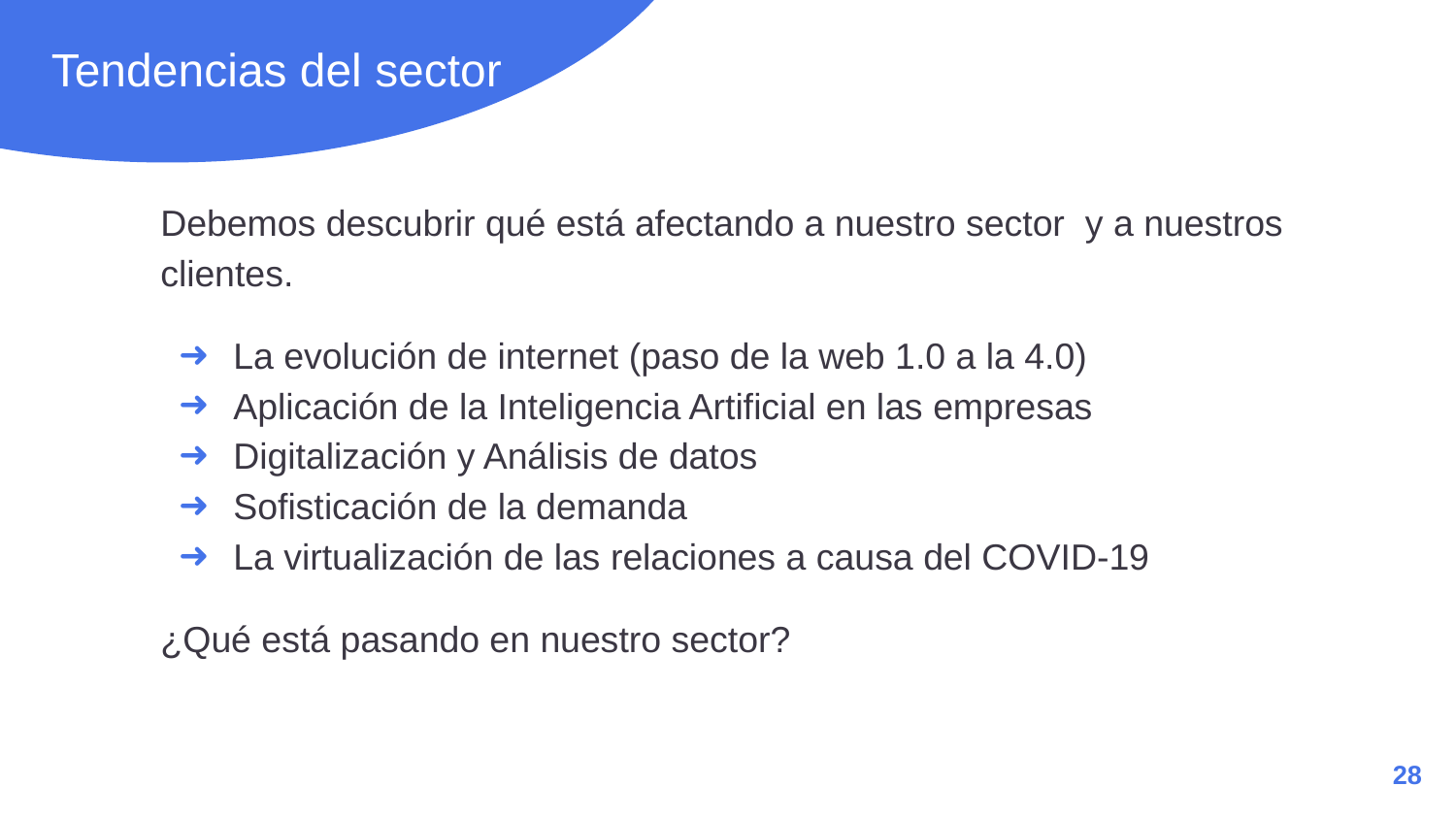

# Tendencias del sector
Debemos descubrir qué está afectando a nuestro sector  y a nuestros clientes.
La evolución de internet (paso de la web 1.0 a la 4.0)
Aplicación de la Inteligencia Artificial en las empresas
Digitalización y Análisis de datos
Sofisticación de la demanda
La virtualización de las relaciones a causa del COVID-19
¿Qué está pasando en nuestro sector?
28